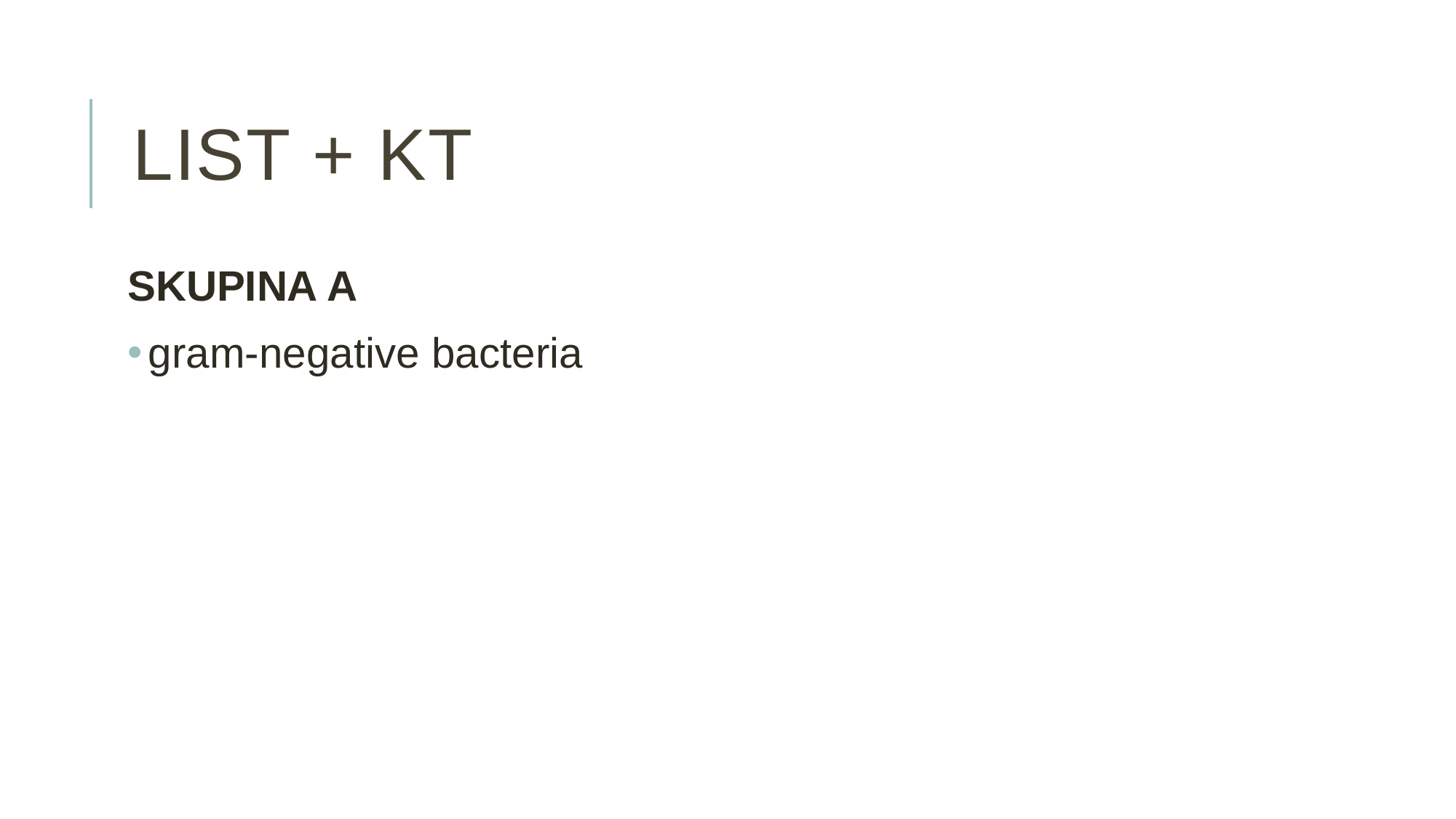

# list + kt
SKUPINA A
gram-negative bacteria